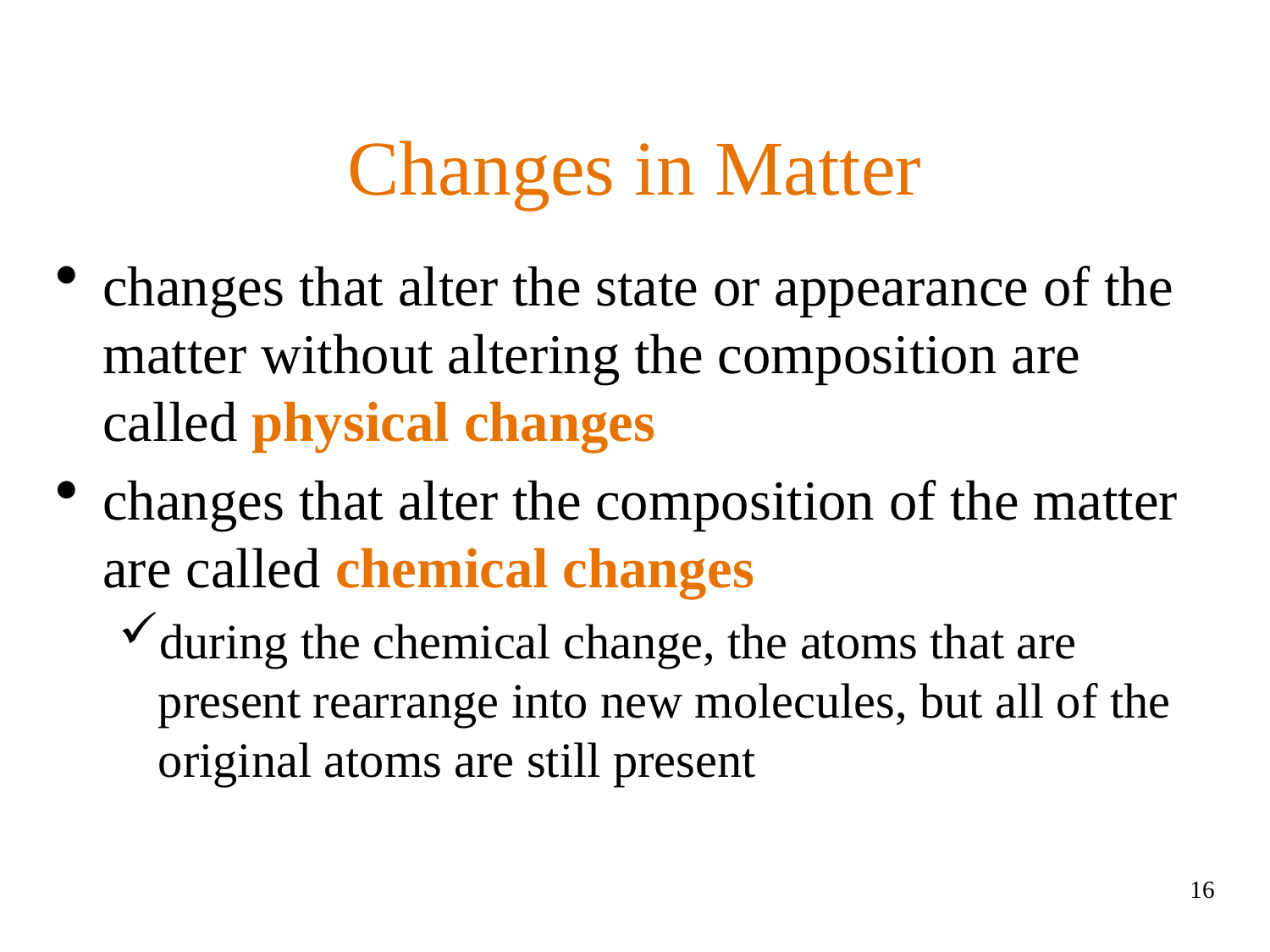

# Changes in Matter
changes that alter the state or appearance of the matter without altering the composition are called physical changes
changes that alter the composition of the matter are called chemical changes
during the chemical change, the atoms that are present rearrange into new molecules, but all of the original atoms are still present
16